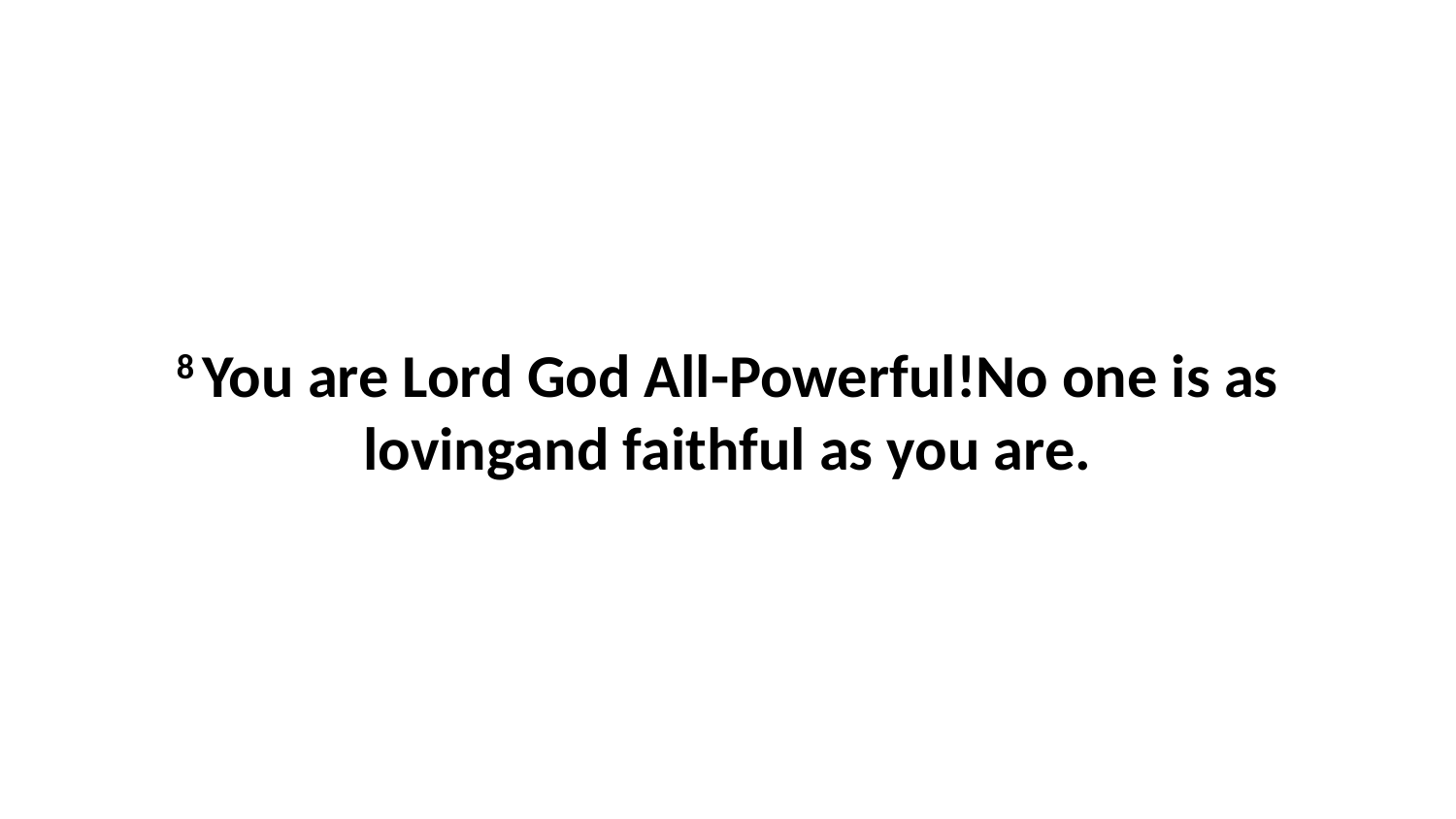

8 You are Lord God All-Powerful!No one is as lovingand faithful as you are.